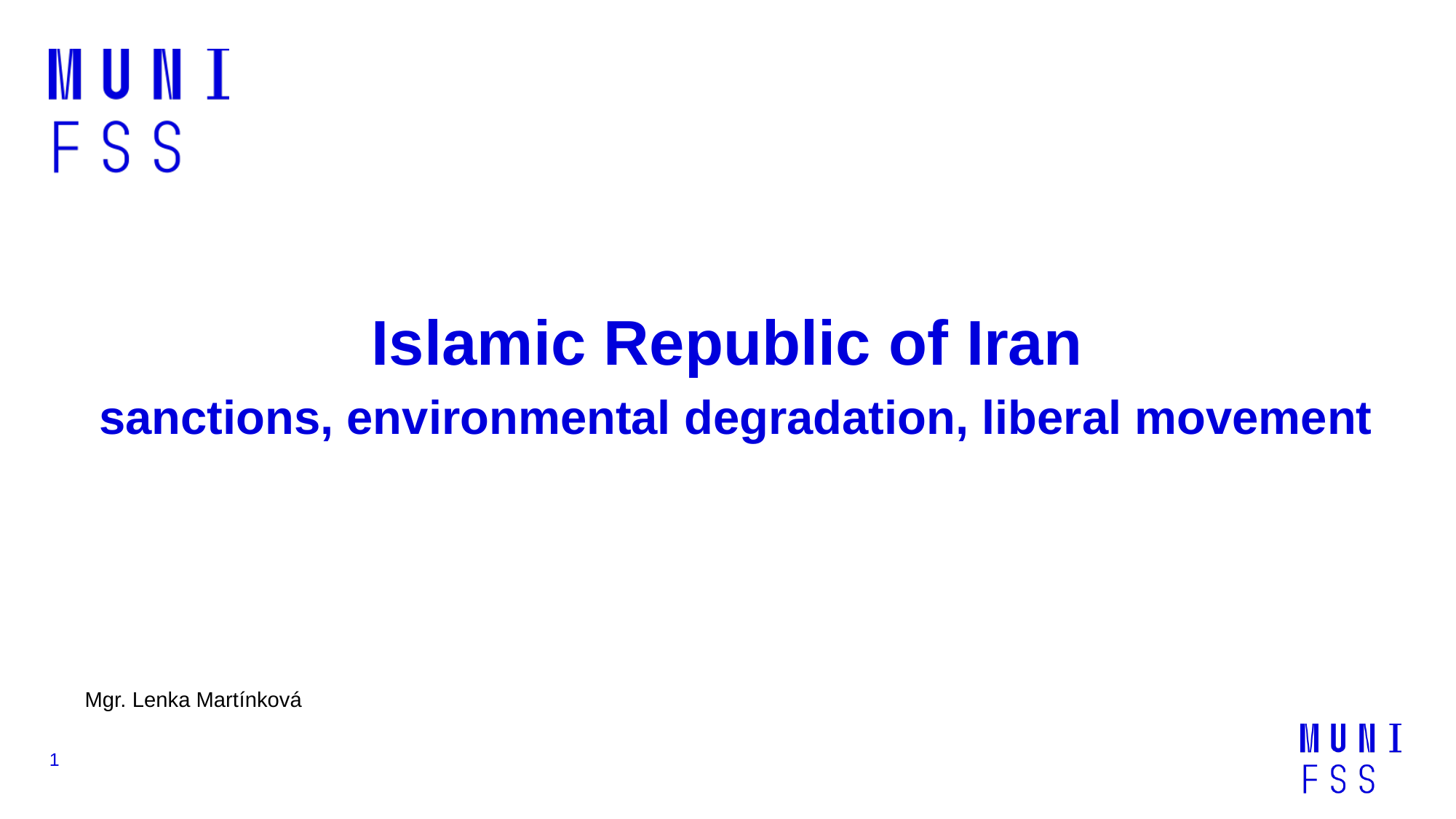

Islamic Republic of Iran
 sanctions, environmental degradation, liberal movement
Mgr. Lenka Martínková
1